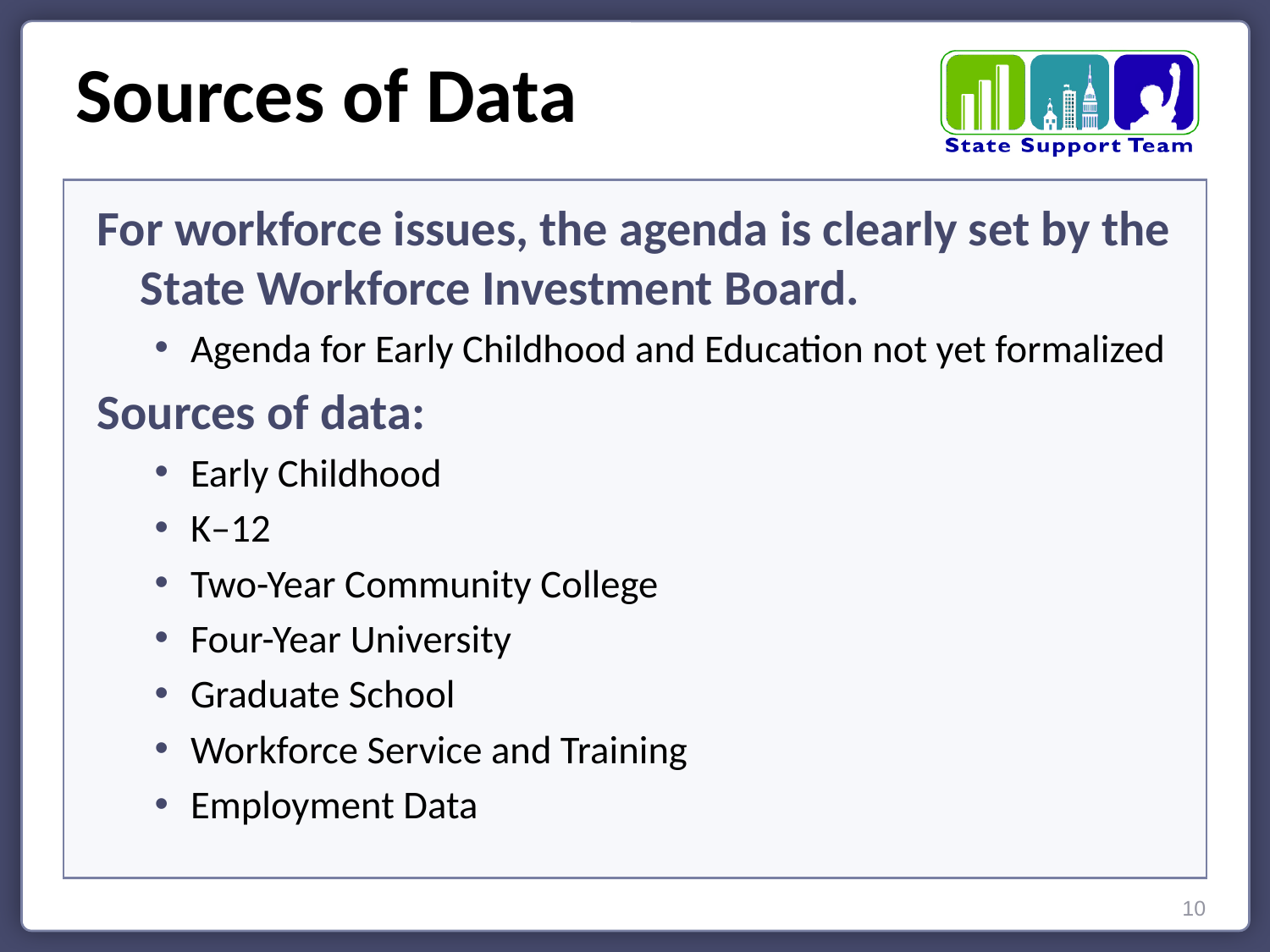

Sources of Data
For workforce issues, the agenda is clearly set by the State Workforce Investment Board.
Agenda for Early Childhood and Education not yet formalized
Sources of data:
Early Childhood
K–12
Two-Year Community College
Four-Year University
Graduate School
Workforce Service and Training
Employment Data

10